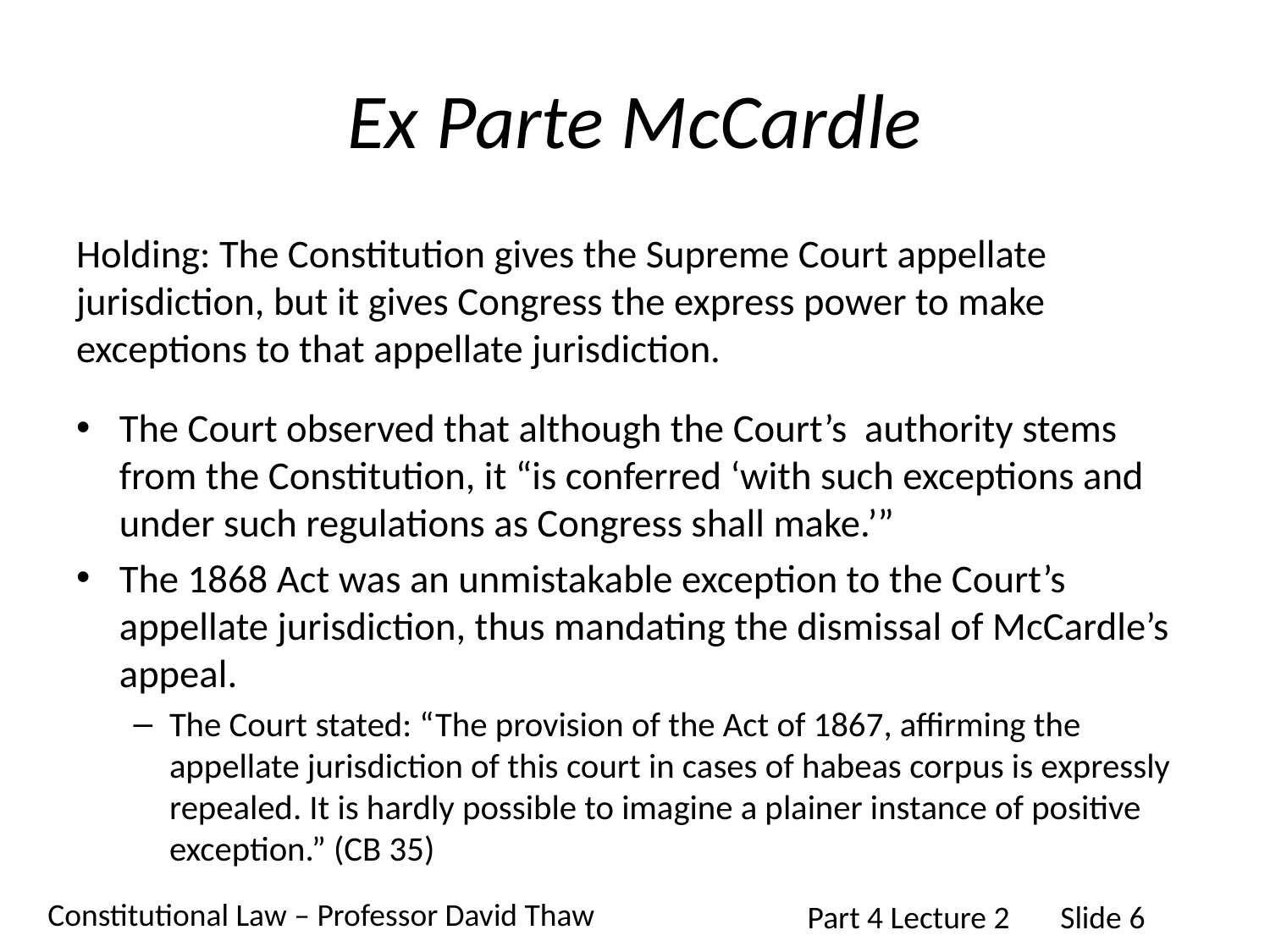

# Ex Parte McCardle
Holding: The Constitution gives the Supreme Court appellate jurisdiction, but it gives Congress the express power to make exceptions to that appellate jurisdiction.

The Court observed that although the Court’s  authority stems from the Constitution, it “is conferred ‘with such exceptions and under such regulations as Congress shall make.’”
The 1868 Act was an unmistakable exception to the Court’s appellate jurisdiction, thus mandating the dismissal of McCardle’s appeal.
The Court stated: “The provision of the Act of 1867, affirming the appellate jurisdiction of this court in cases of habeas corpus is expressly repealed. It is hardly possible to imagine a plainer instance of positive exception.” (CB 35)